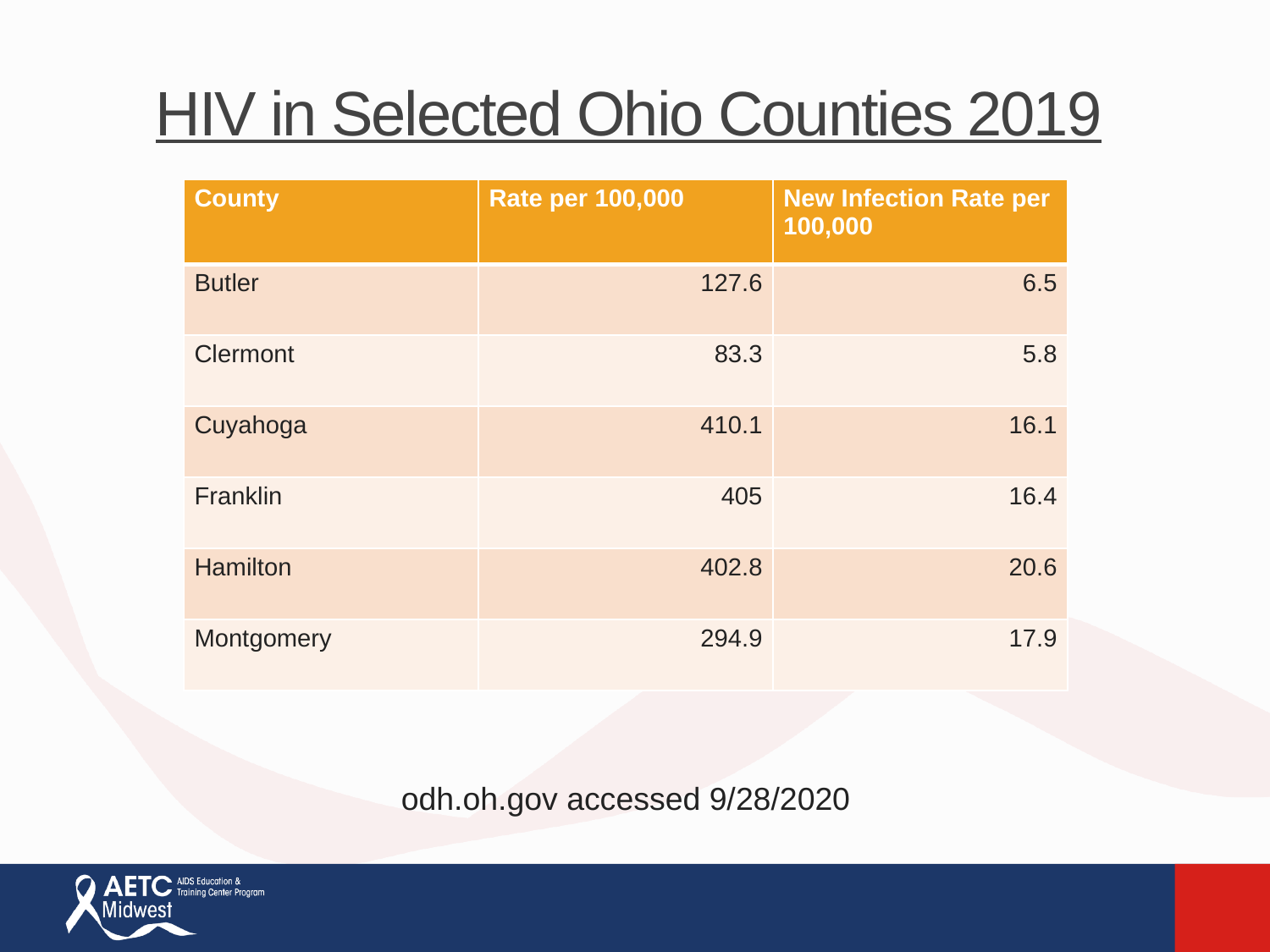

# HIV in Selected Ohio Counties 2019
| County | Rate per 100,000 | New Infection Rate per 100,000 |
| --- | --- | --- |
| Butler | 127.6 | 6.5 |
| Clermont | 83.3 | 5.8 |
| Cuyahoga | 410.1 | 16.1 |
| Franklin | 405 | 16.4 |
| Hamilton | 402.8 | 20.6 |
| Montgomery | 294.9 | 17.9 |
odh.oh.gov accessed 9/28/2020